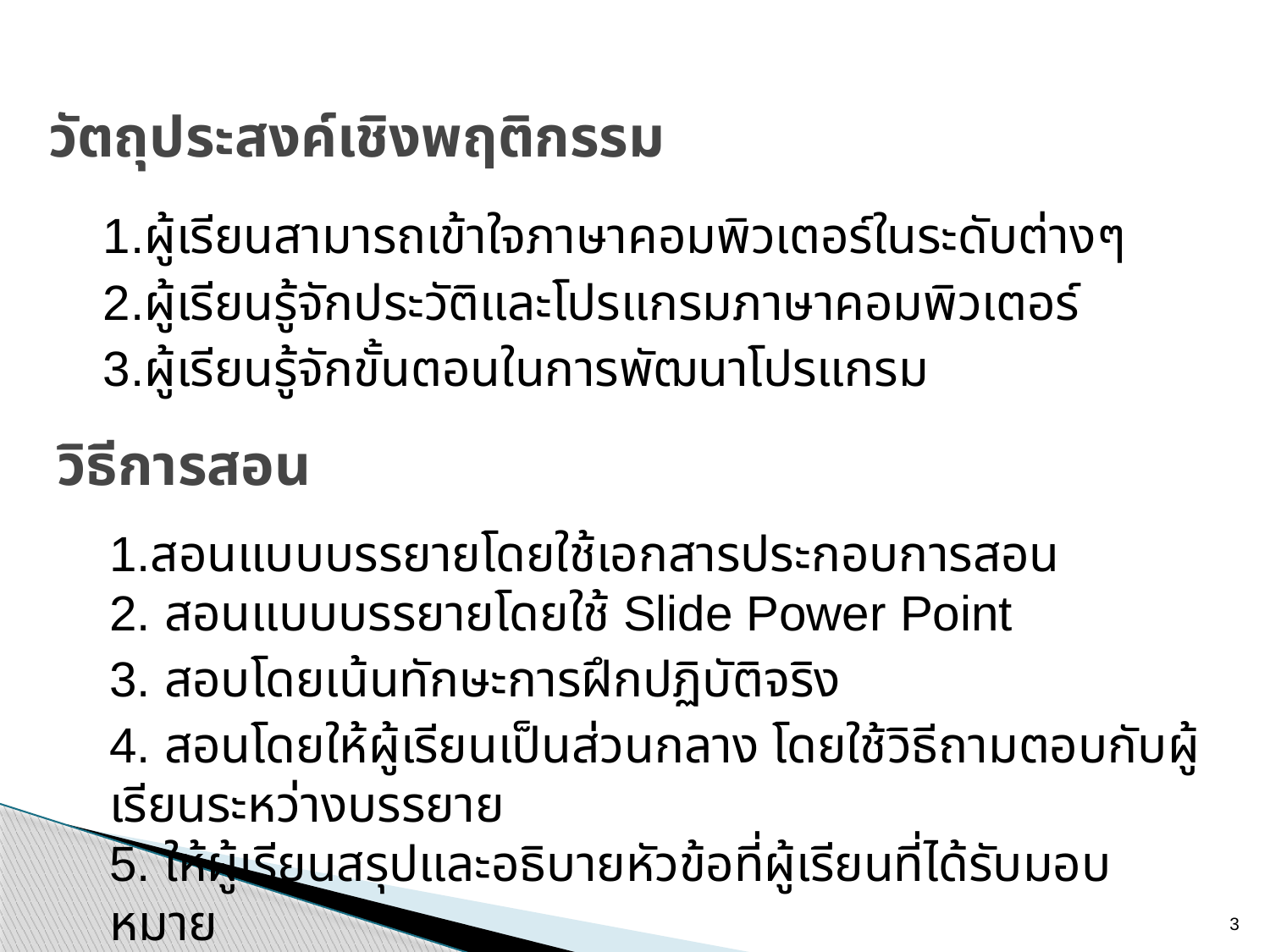

# วัตถุประสงค์เชิงพฤติกรรม
1.ผู้เรียนสามารถเข้าใจภาษาคอมพิวเตอร์ในระดับต่างๆ
2.ผู้เรียนรู้จักประวัติและโปรแกรมภาษาคอมพิวเตอร์
3.ผู้เรียนรู้จักขั้นตอนในการพัฒนาโปรแกรม

วิธีการสอน
1.สอนแบบบรรยายโดยใช้เอกสารประกอบการสอน
2. สอนแบบบรรยายโดยใช้ Slide Power Point
3. สอบโดยเน้นทักษะการฝึกปฏิบัติจริง
4. สอนโดยให้ผู้เรียนเป็นส่วนกลาง โดยใช้วิธีถามตอบกับผู้เรียนระหว่างบรรยาย
5. ให้ผู้เรียนสรุปและอธิบายหัวข้อที่ผู้เรียนที่ได้รับมอบหมาย
3